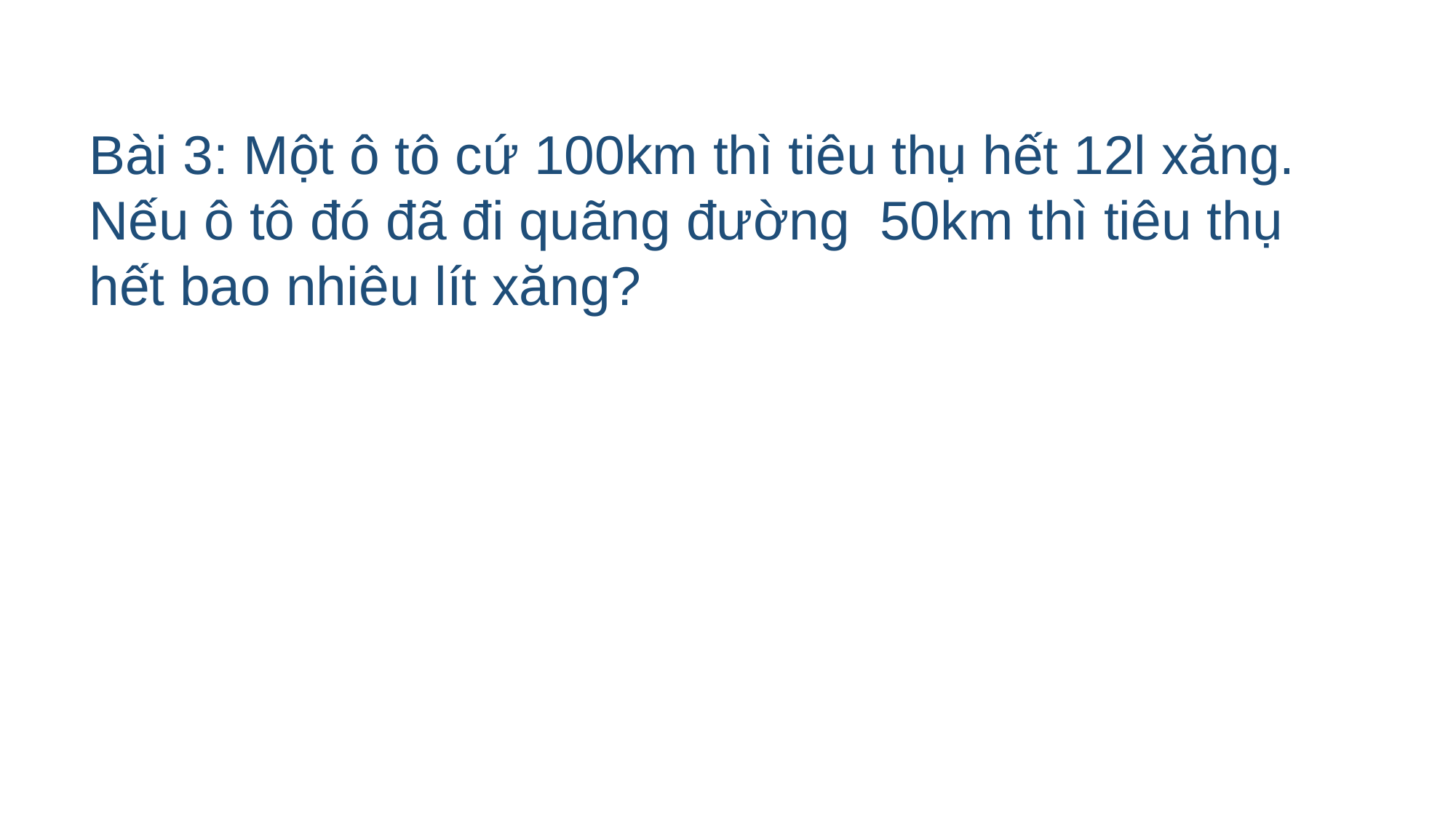

Bài 3: Một ô tô cứ 100km thì tiêu thụ hết 12l xăng. Nếu ô tô đó đã đi quãng đường  50km thì tiêu thụ hết bao nhiêu lít xăng?